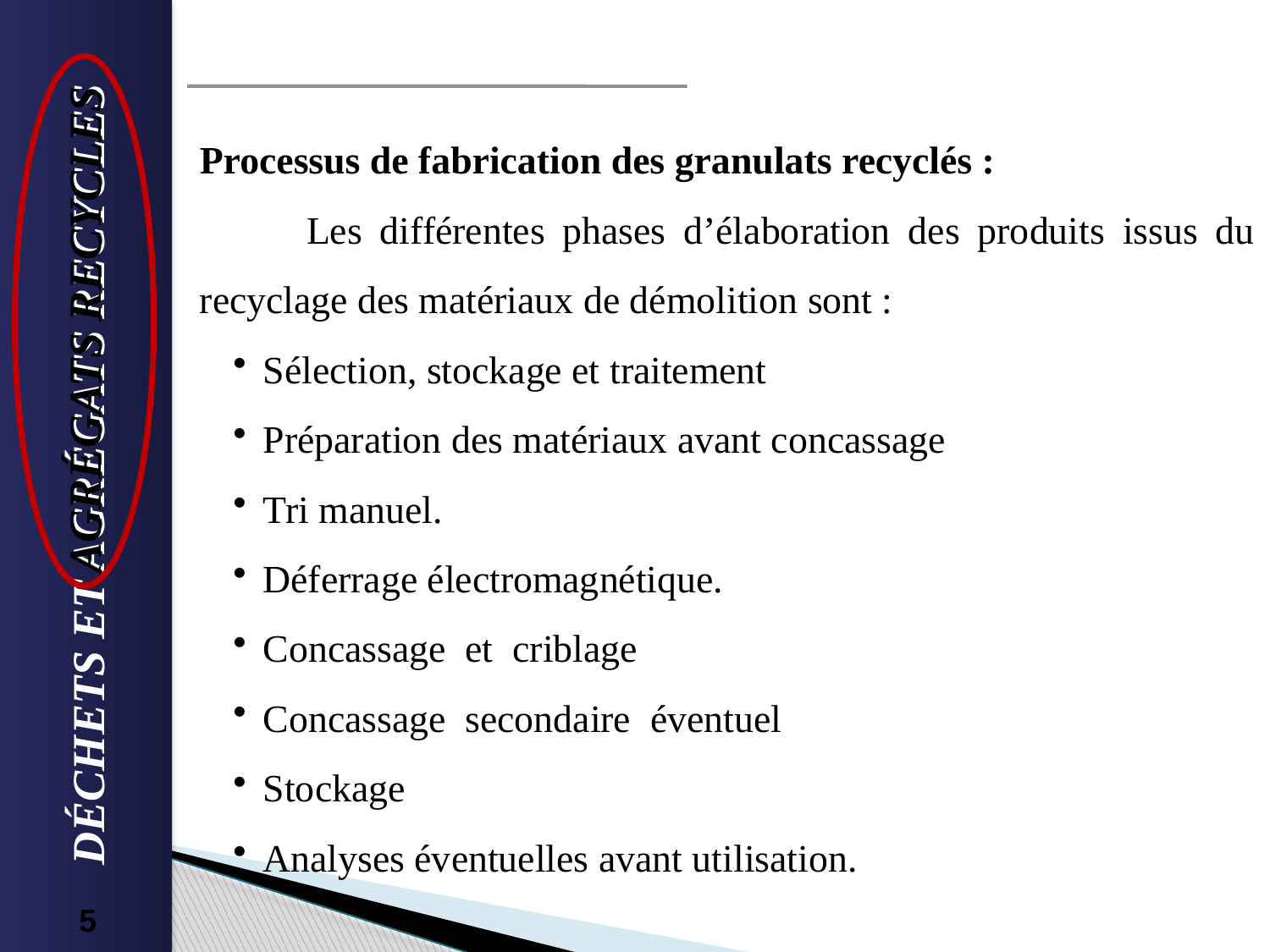

Processus de fabrication des granulats recyclés :
      Les différentes phases d’élaboration des produits issus du recyclage des matériaux de démolition sont :
Sélection, stockage et traitement
Préparation des matériaux avant concassage
Tri manuel.
Déferrage électromagnétique.
Concassage  et  criblage
Concassage  secondaire  éventuel
Stockage
Analyses éventuelles avant utilisation.
AGRÉGATS RECYCLES
DÉCHETS ET AGRÉGATS RECYCLES
5